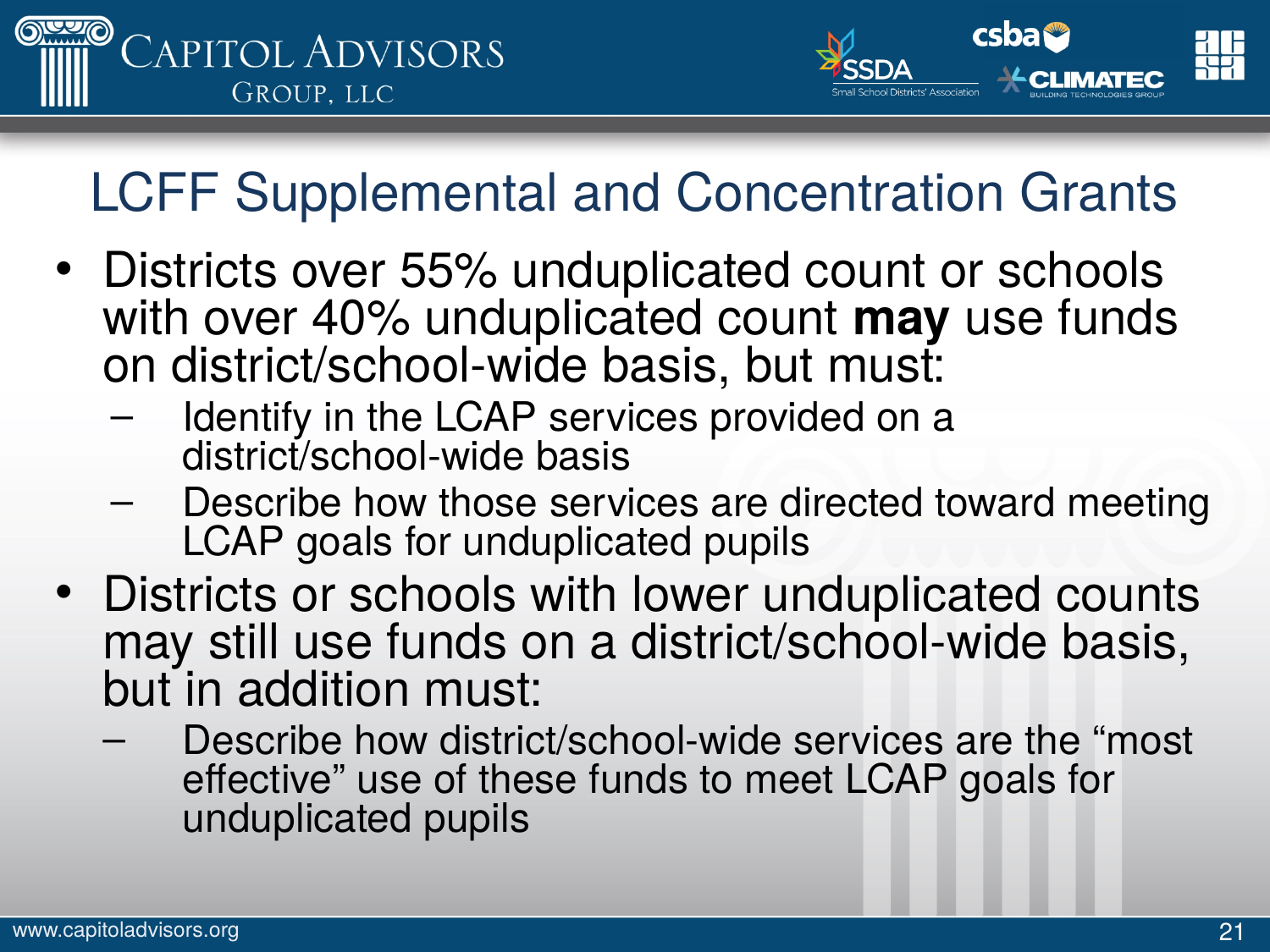

# LCFF Supplemental and Concentration Grants
Districts over 55% unduplicated count or schools with over 40% unduplicated count may use funds on district/school-wide basis, but must:
Identify in the LCAP services provided on a district/school-wide basis
Describe how those services are directed toward meeting LCAP goals for unduplicated pupils
Districts or schools with lower unduplicated counts may still use funds on a district/school-wide basis, but in addition must:
Describe how district/school-wide services are the “most effective” use of these funds to meet LCAP goals for unduplicated pupils
www.capitoladvisors.org
21